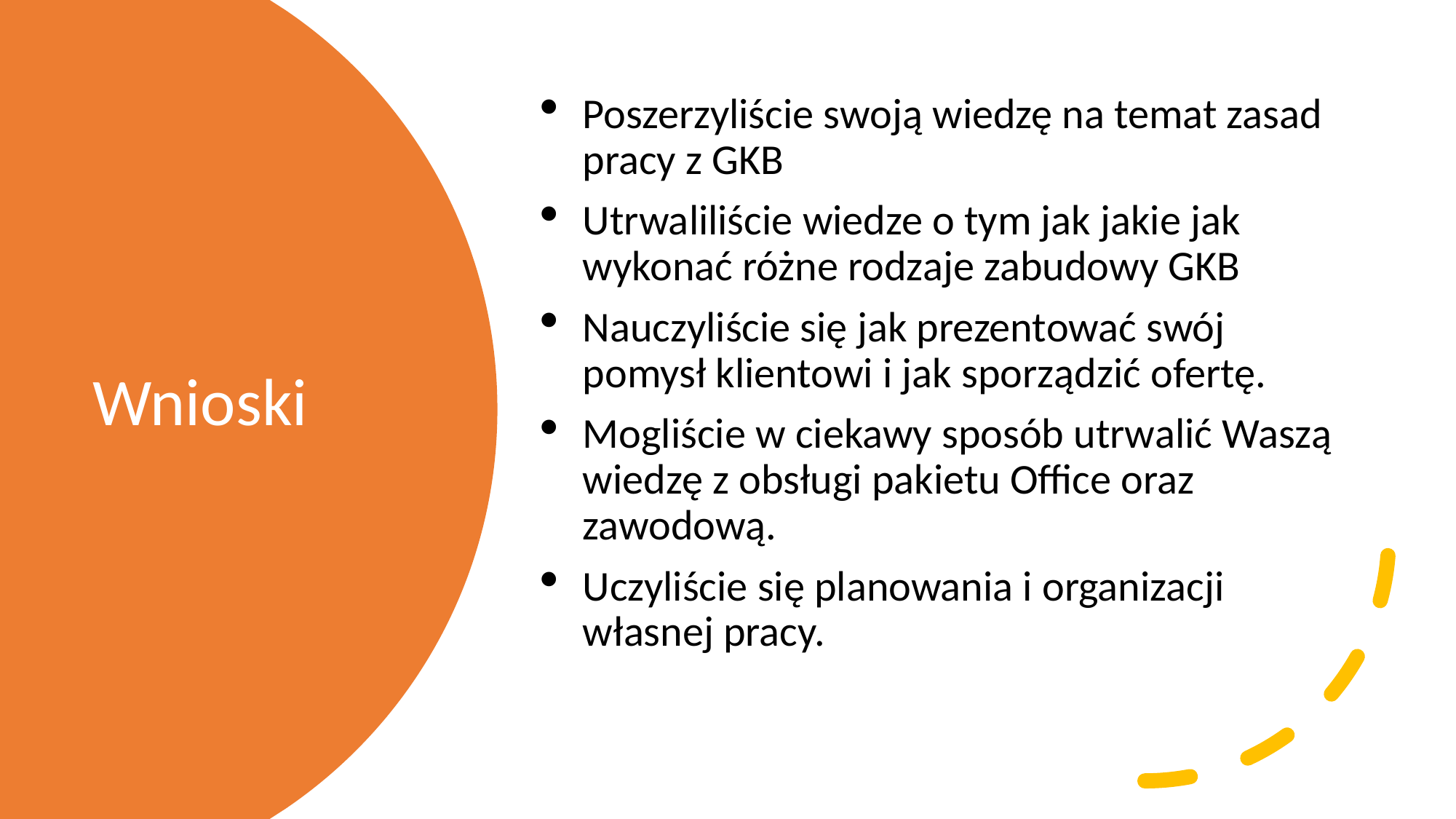

Poszerzyliście swoją wiedzę na temat zasad pracy z GKB
Utrwaliliście wiedze o tym jak jakie jak wykonać różne rodzaje zabudowy GKB
Nauczyliście się jak prezentować swój pomysł klientowi i jak sporządzić ofertę.
Mogliście w ciekawy sposób utrwalić Waszą wiedzę z obsługi pakietu Office oraz zawodową.
Uczyliście się planowania i organizacji własnej pracy.

# Wnioski